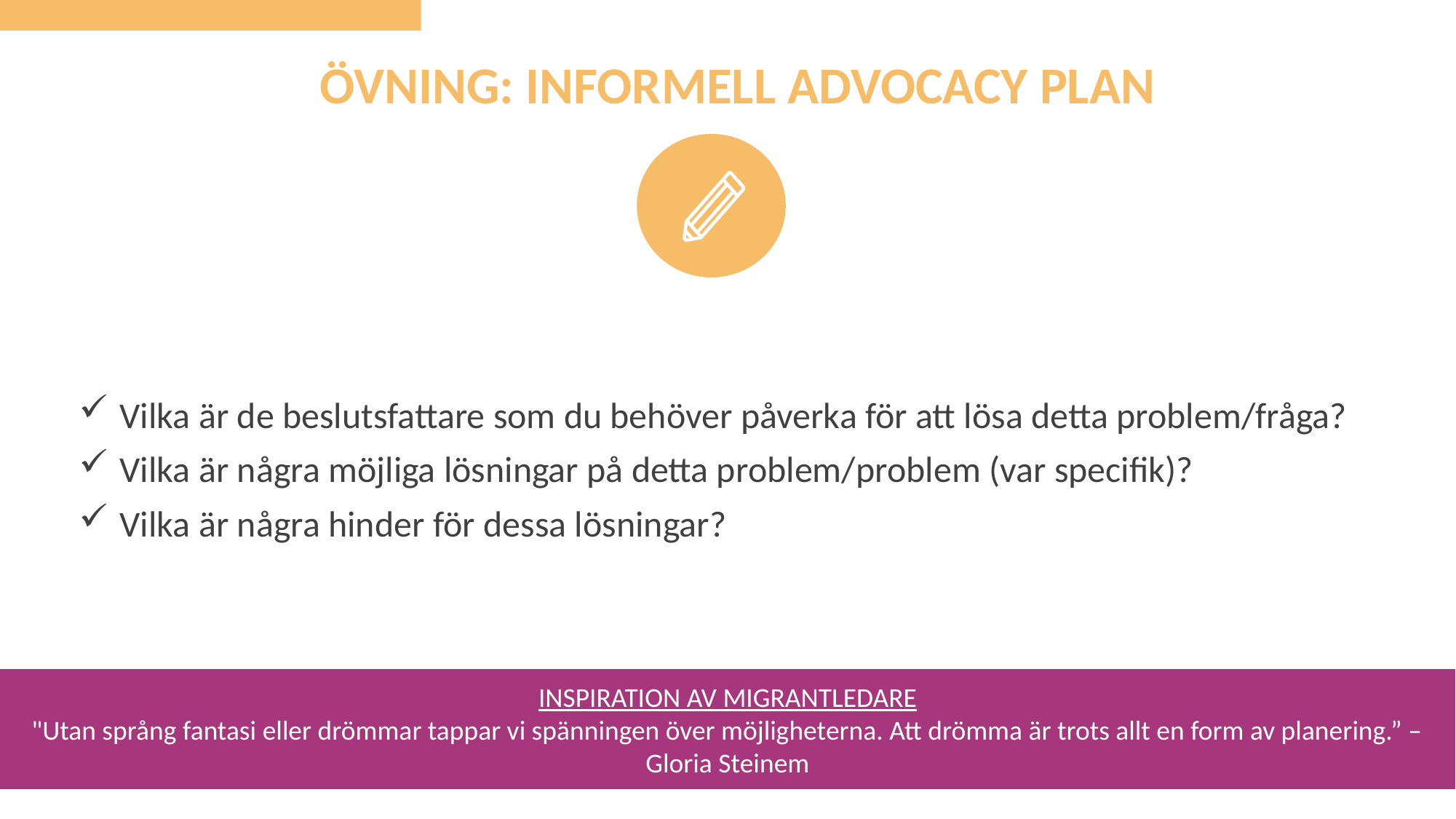

ÖVNING: INFORMELL ADVOCACY PLAN

Vilka är de beslutsfattare som du behöver påverka för att lösa detta problem/fråga?
Vilka är några möjliga lösningar på detta problem/problem (var specifik)?
Vilka är några hinder för dessa lösningar?
INSPIRATION AV MIGRANTLEDARE
"Utan språng fantasi eller drömmar tappar vi spänningen över möjligheterna. Att drömma är trots allt en form av planering.” – Gloria Steinem